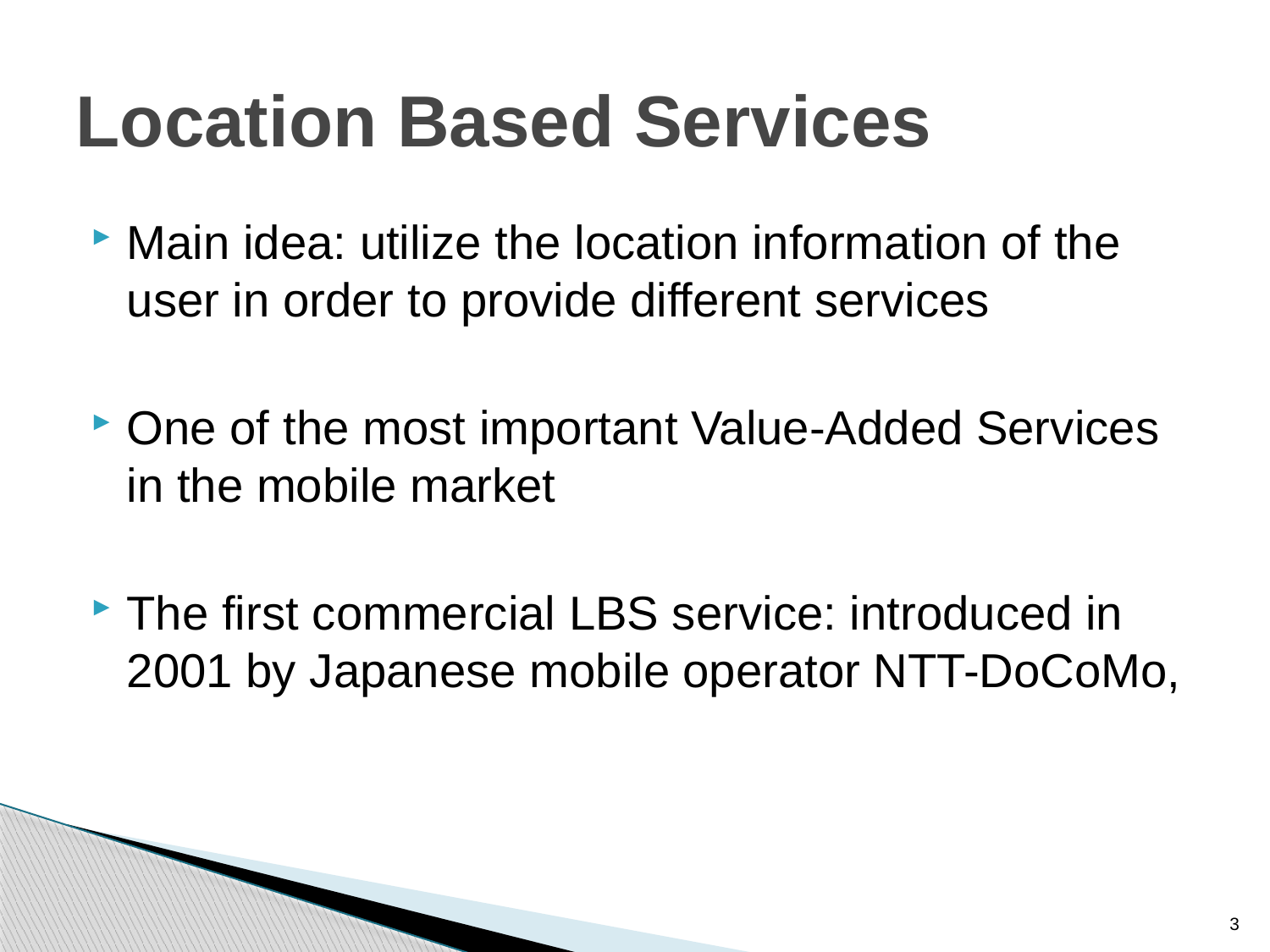

# Location Based Services
Main idea: utilize the location information of the user in order to provide different services

One of the most important Value-Added Services in the mobile market

The first commercial LBS service: introduced in 2001 by Japanese mobile operator NTT-DoCoMo,
3